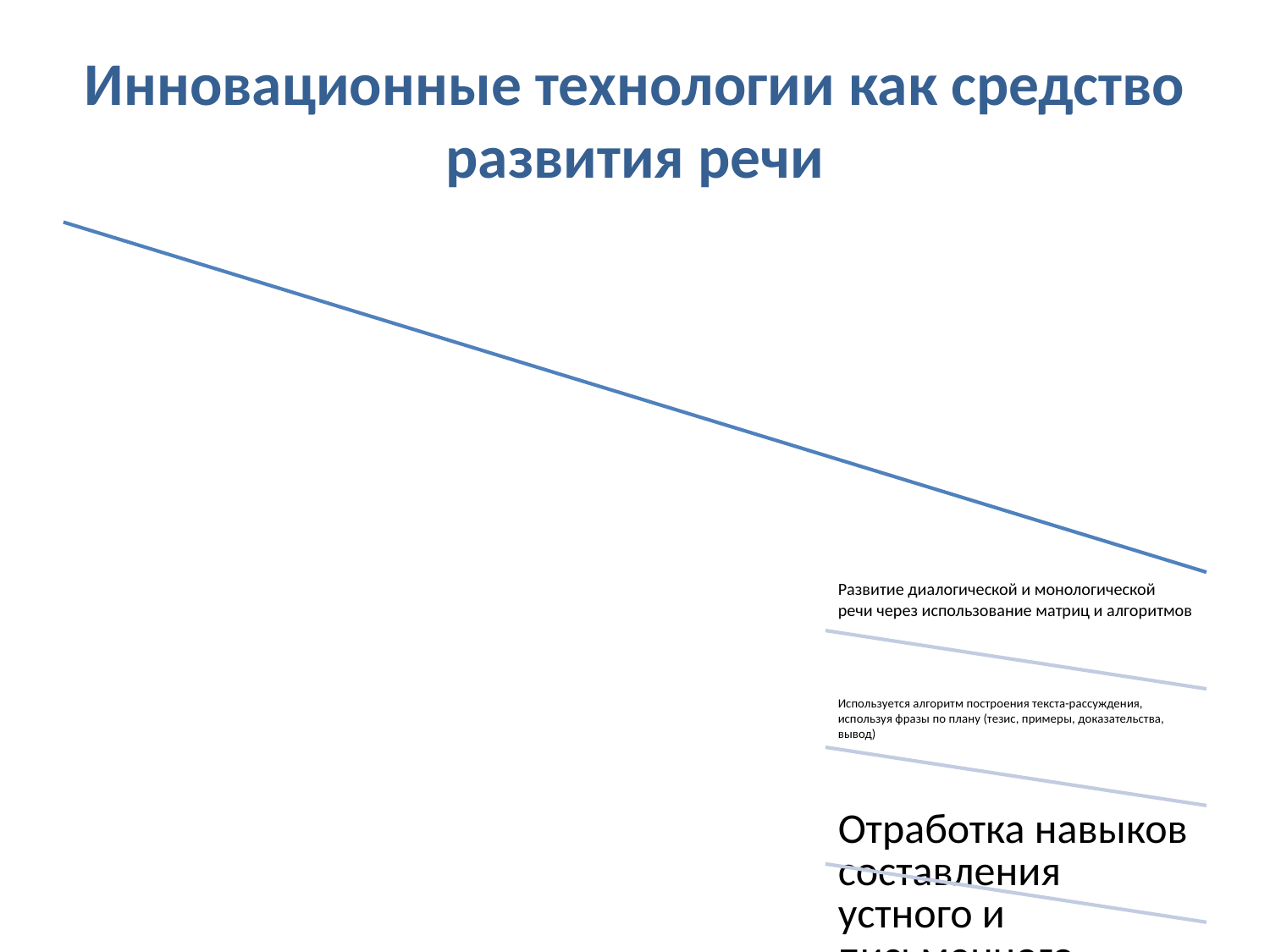

# Инновационные технологии как средство развития речи
Развитие диалогической и монологической речи через использование матриц и алгоритмов
Используется алгоритм построения текста-рассуждения, используя фразы по плану (тезис, примеры, доказательства, вывод)